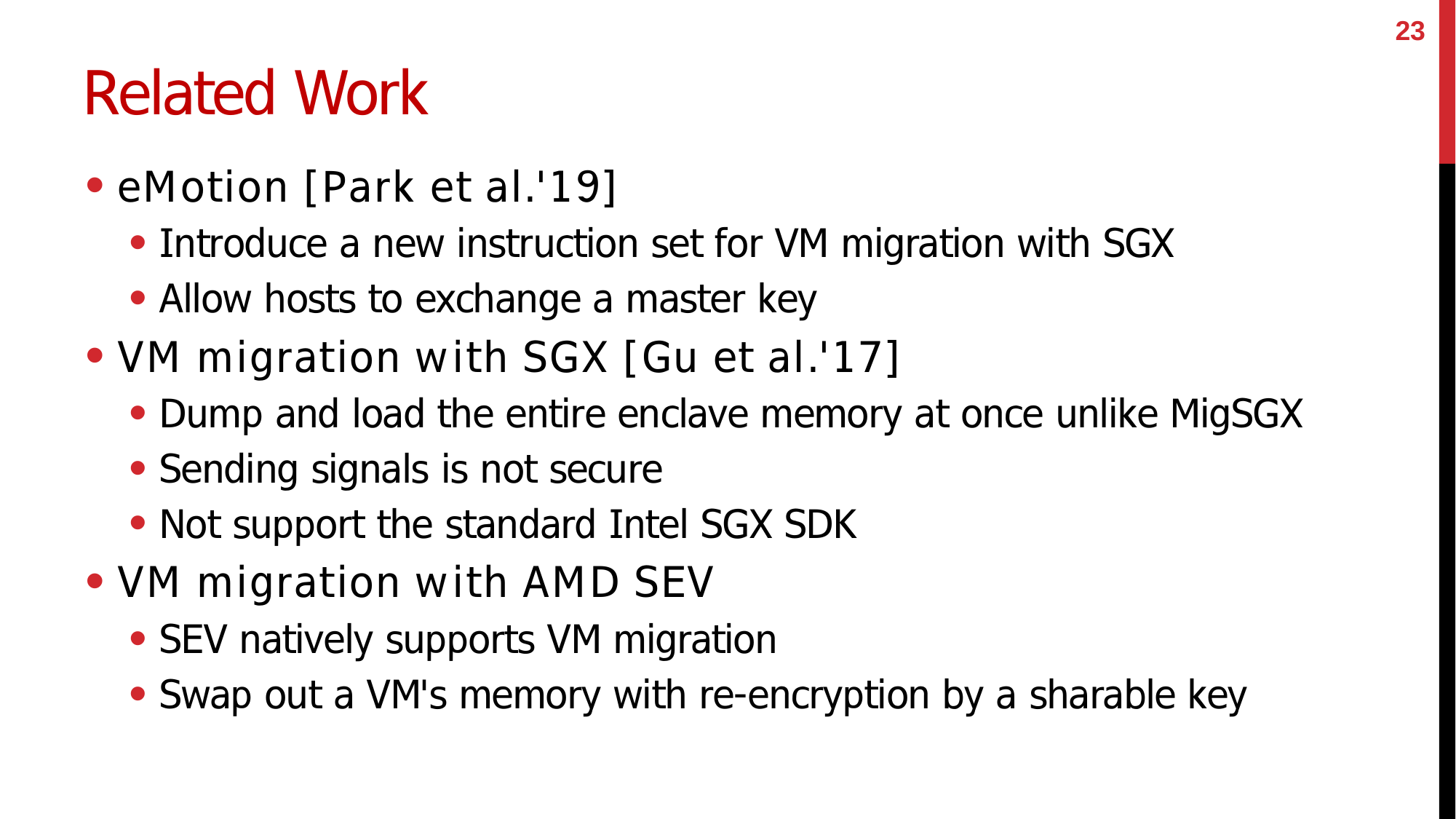

23
# Related Work
eMotion [Park et al.'19]
Introduce a new instruction set for VM migration with SGX
Allow hosts to exchange a master key
VM migration with SGX [Gu et al.'17]
Dump and load the entire enclave memory at once unlike MigSGX
Sending signals is not secure
Not support the standard Intel SGX SDK
VM migration with AMD SEV
SEV natively supports VM migration
Swap out a VM's memory with re-encryption by a sharable key